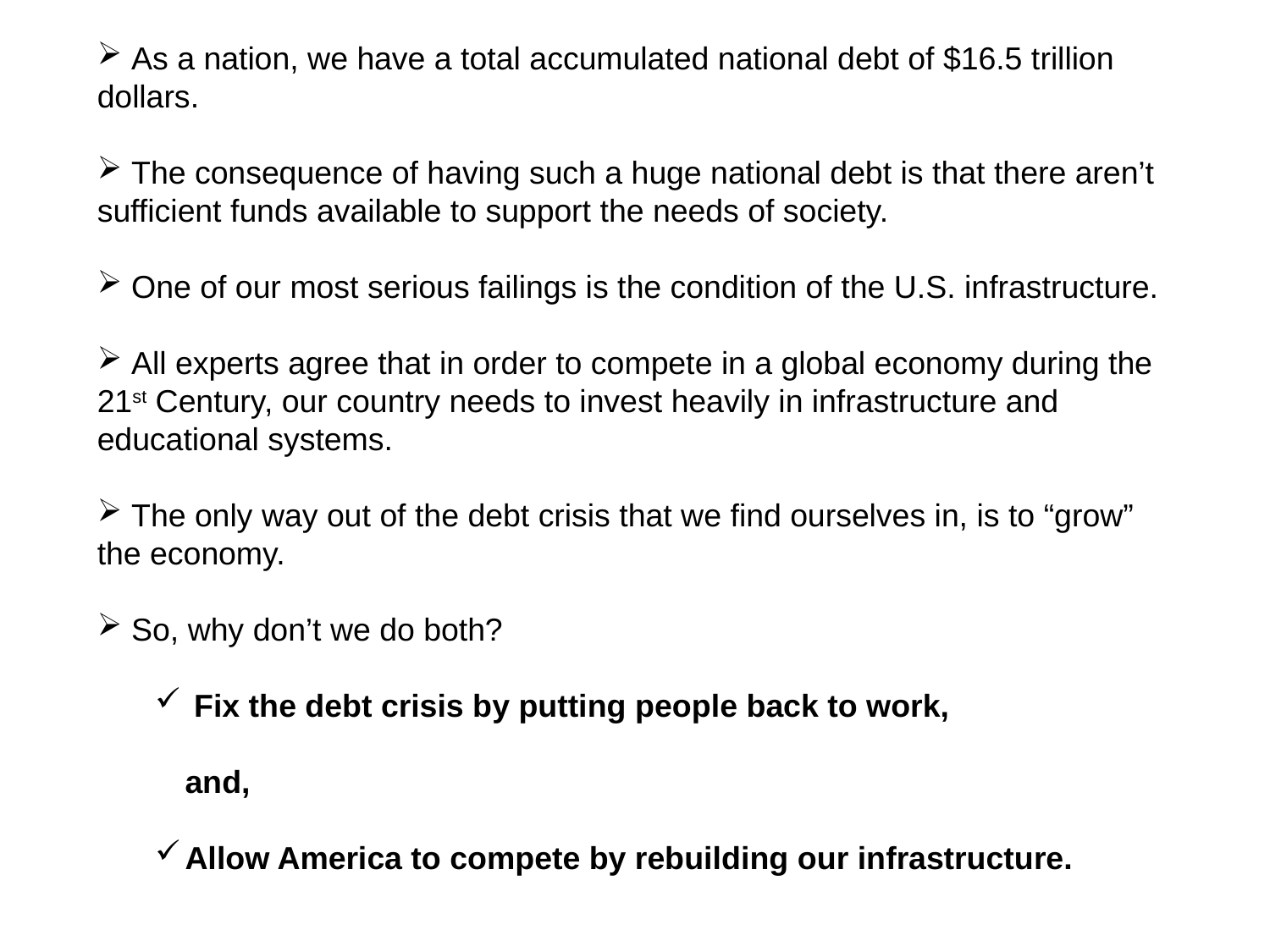

As a nation, we have a total accumulated national debt of $16.5 trillion dollars.

 The consequence of having such a huge national debt is that there aren’t sufficient funds available to support the needs of society.

 One of our most serious failings is the condition of the U.S. infrastructure.

 All experts agree that in order to compete in a global economy during the 21st Century, our country needs to invest heavily in infrastructure and educational systems.

 The only way out of the debt crisis that we find ourselves in, is to “grow” the economy.

 So, why don’t we do both?

 Fix the debt crisis by putting people back to work,

and,

Allow America to compete by rebuilding our infrastructure.